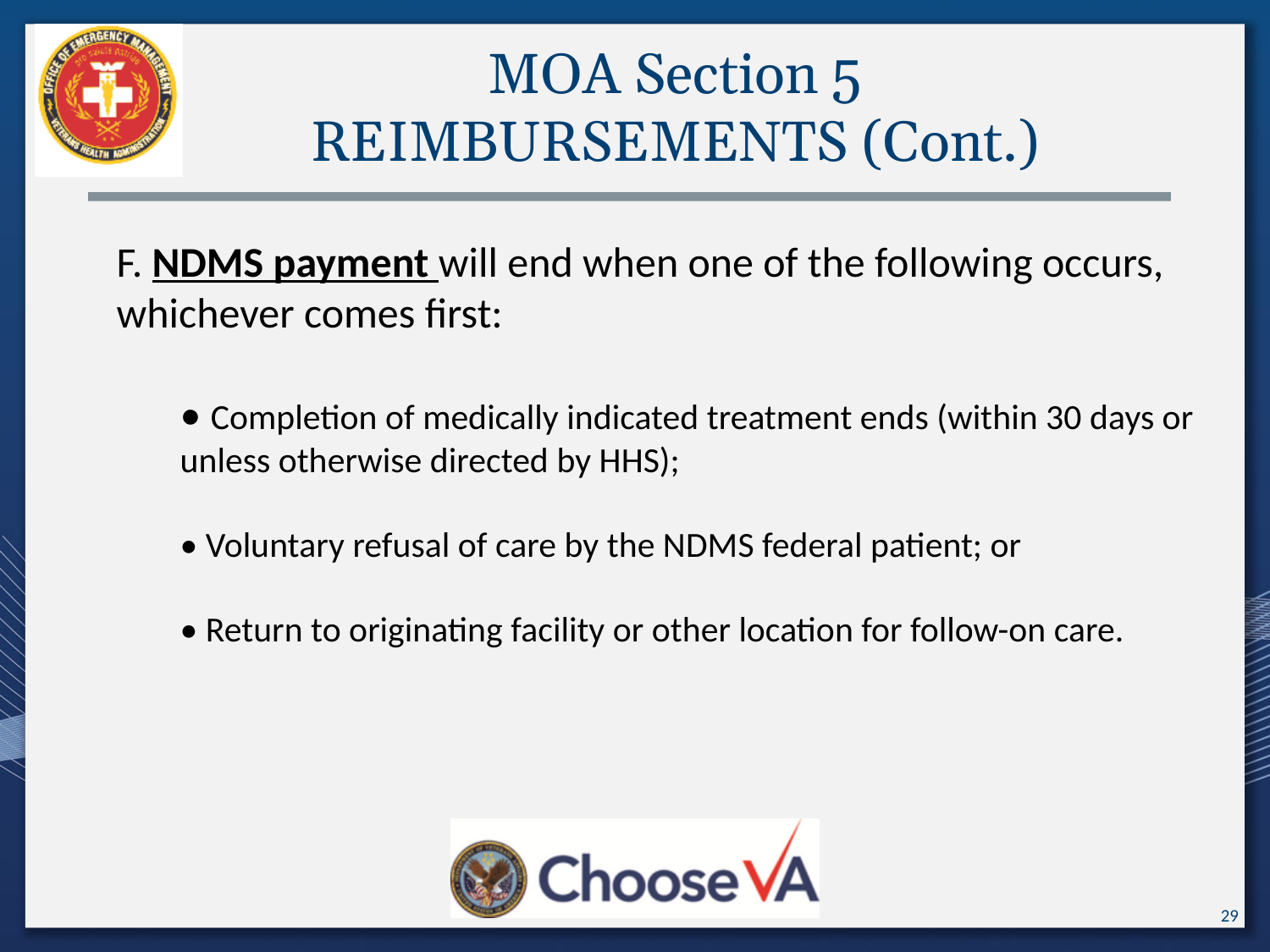

MOA Section 5
REIMBURSEMENTS (Cont.)
F. NDMS payment will end when one of the following occurs, whichever comes first:

• Completion of medically indicated treatment ends (within 30 days or unless otherwise directed by HHS);

• Voluntary refusal of care by the NDMS federal patient; or

• Return to originating facility or other location for follow-on care.
29